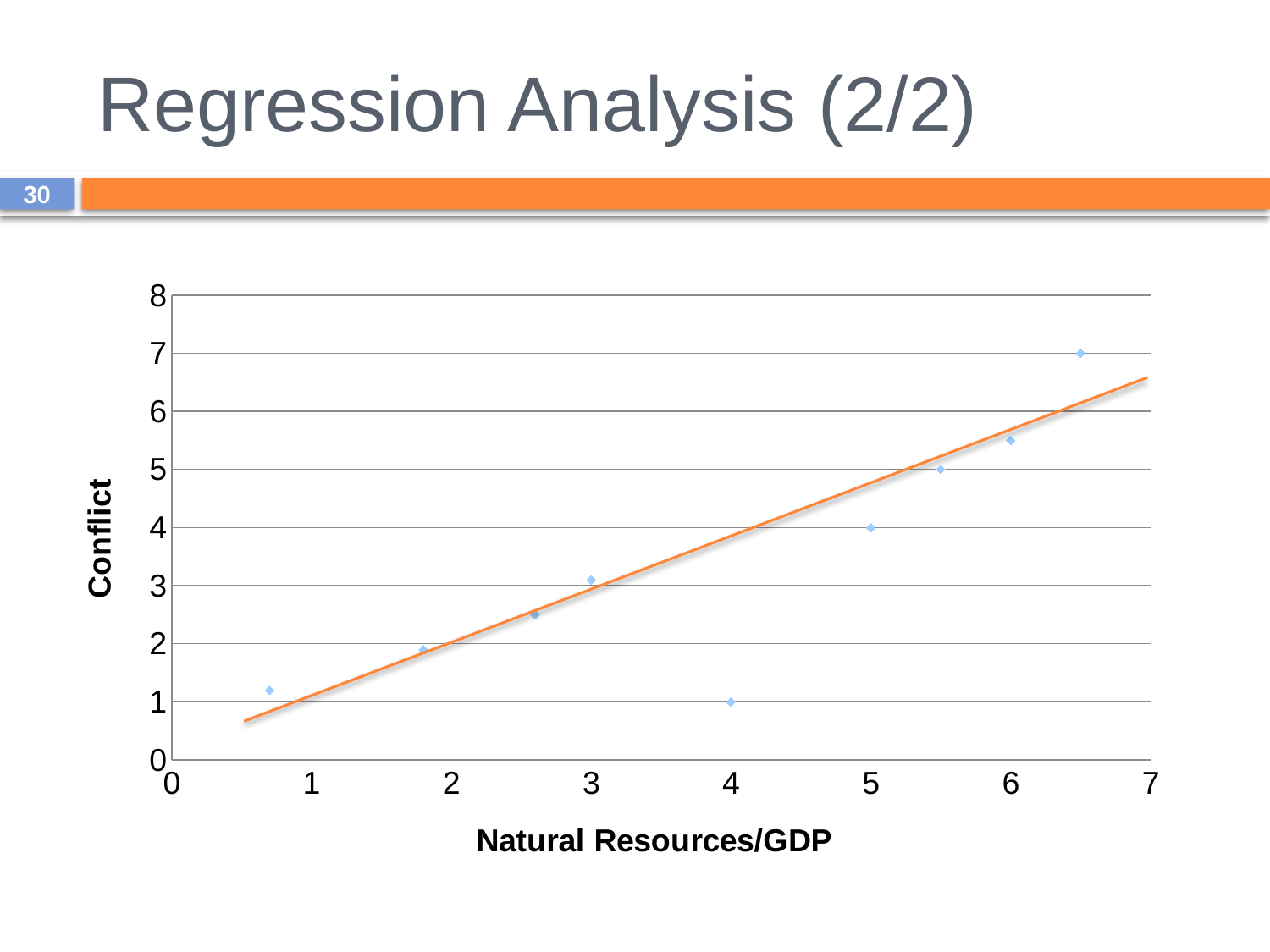

# Regression Analysis (2/2)
30

### Chart

| Category | Y-Value 1 |
|---|---|